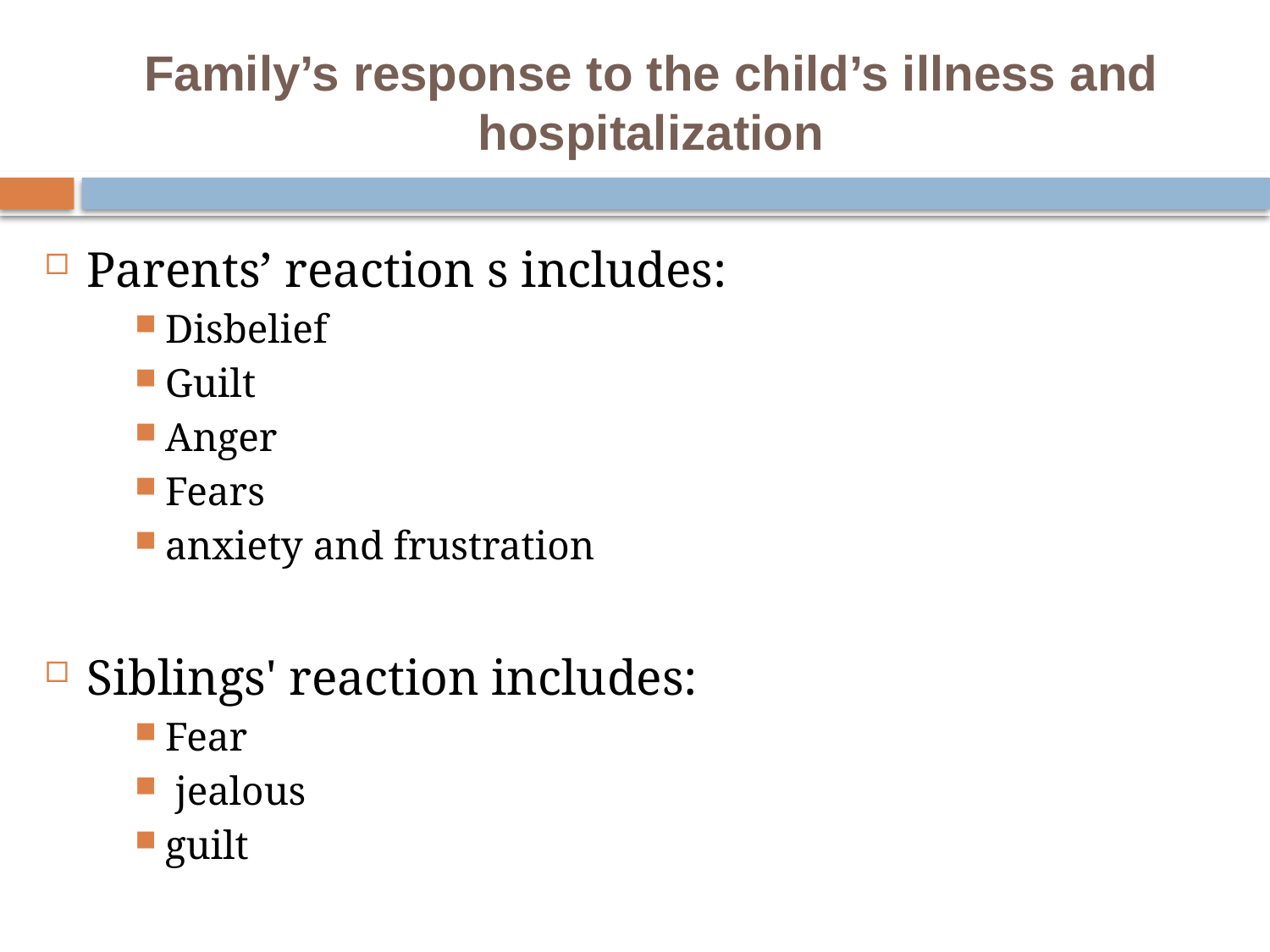

# Family’s response to the child’s illness and hospitalization
Parents’ reaction s includes:
Disbelief
Guilt
Anger
Fears
anxiety and frustration

Siblings' reaction includes:
Fear
 jealous
guilt